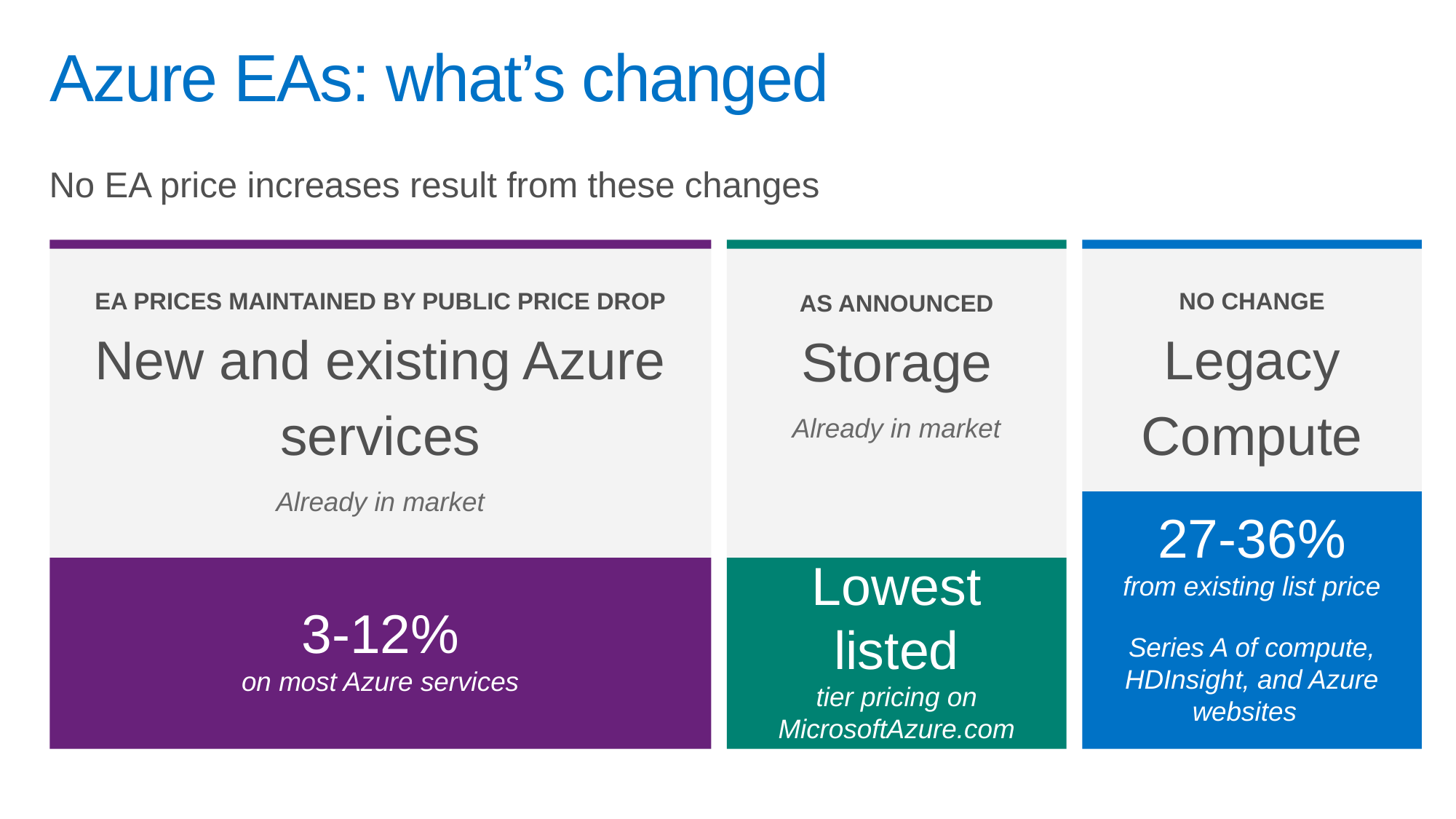

# Azure EAs: what’s changed
No EA price increases result from these changes

NO CHANGE
Legacy Compute

EA PRICES MAINTAINED BY PUBLIC PRICE DROP
New and existing Azure services
Already in market

AS ANNOUNCED
Storage
Already in market
27-36%
from existing list price

Series A of compute, HDInsight, and Azure websites
Lowest listed
tier pricing on MicrosoftAzure.com
3-12%
on most Azure services